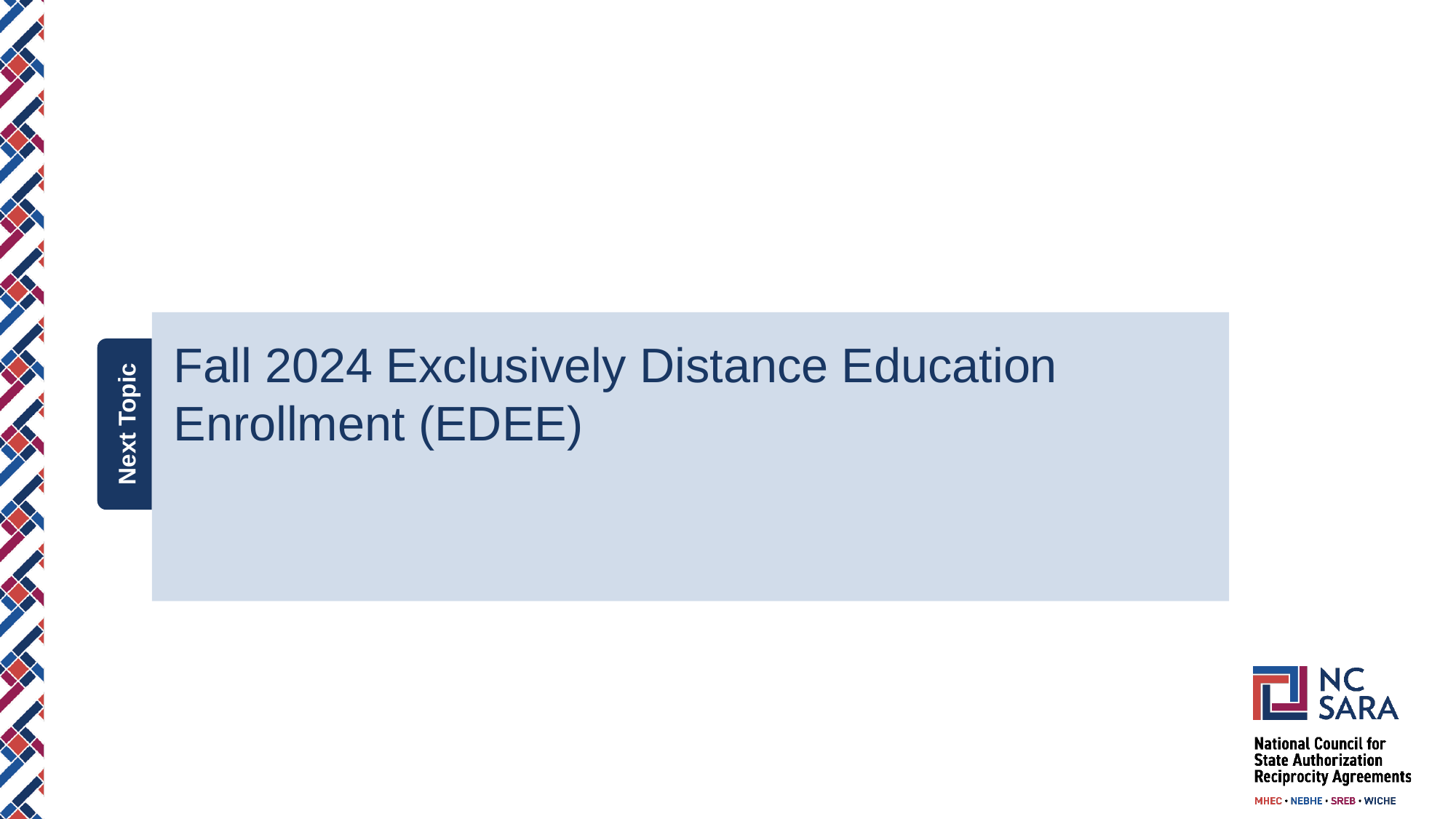

# Fall 2024 Exclusively Distance Education Enrollment (EDEE)
Next Topic